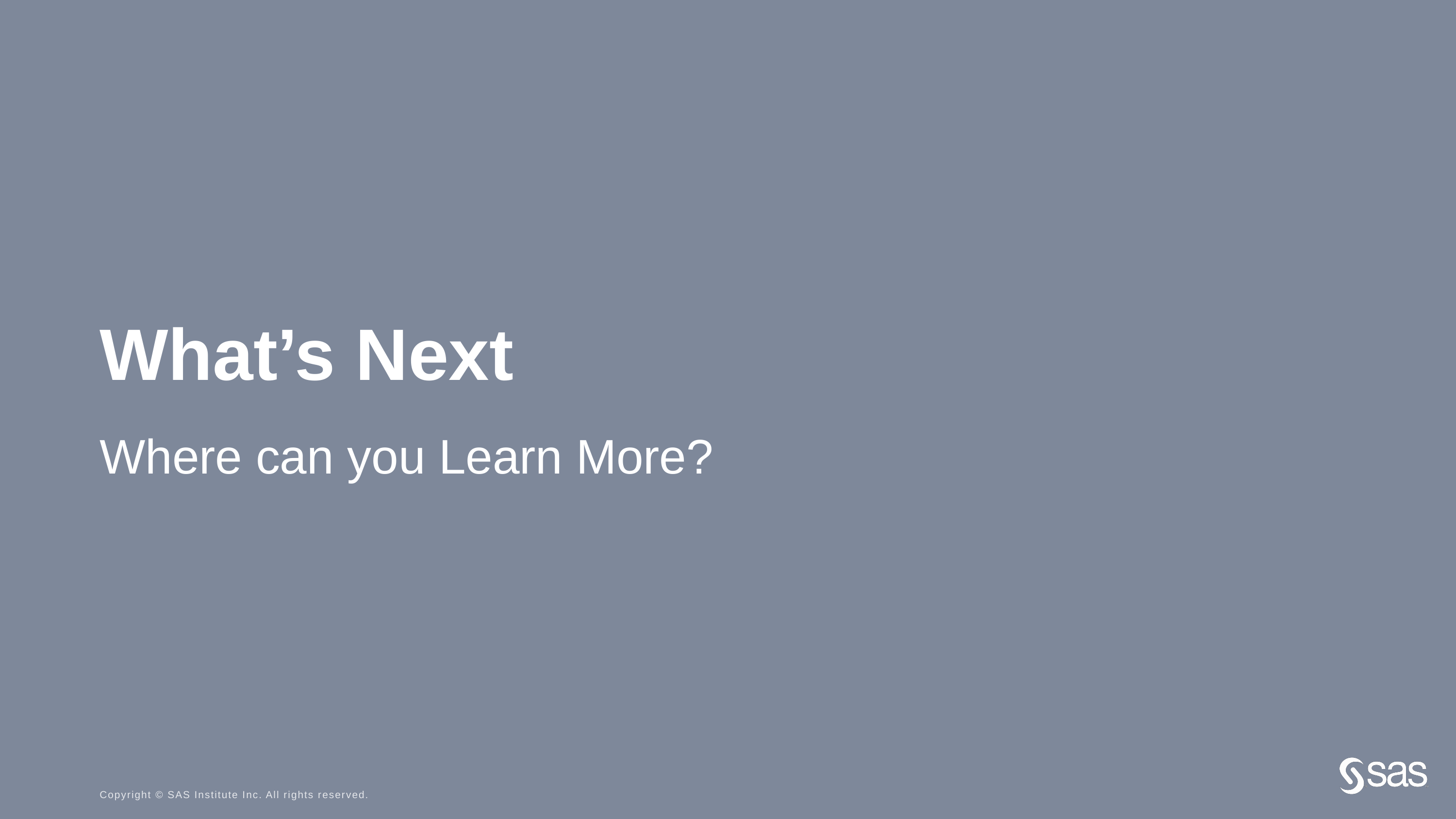

# What’s Next
Where can you Learn More?